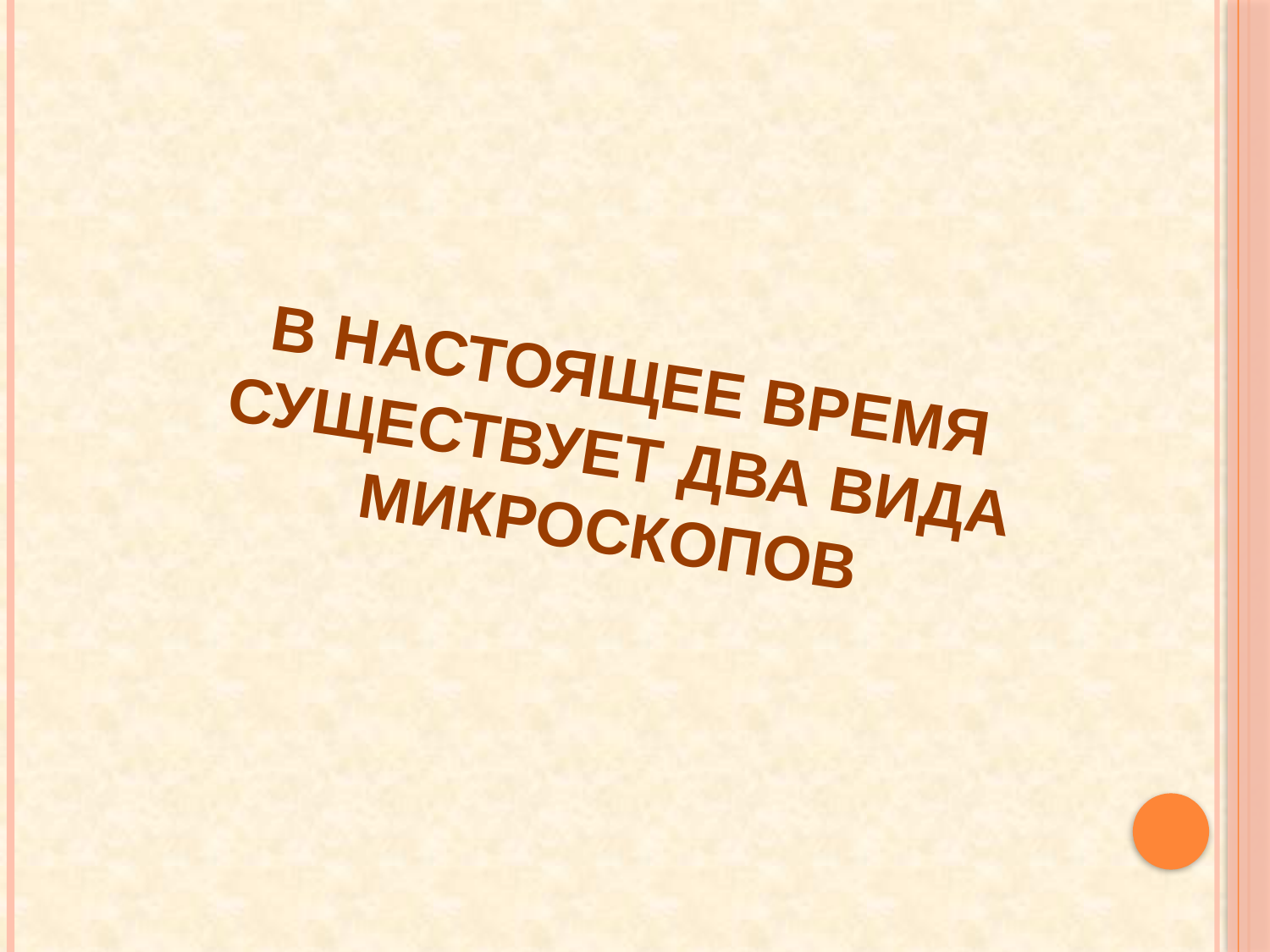

В настоящее время существует два вида микроскопов